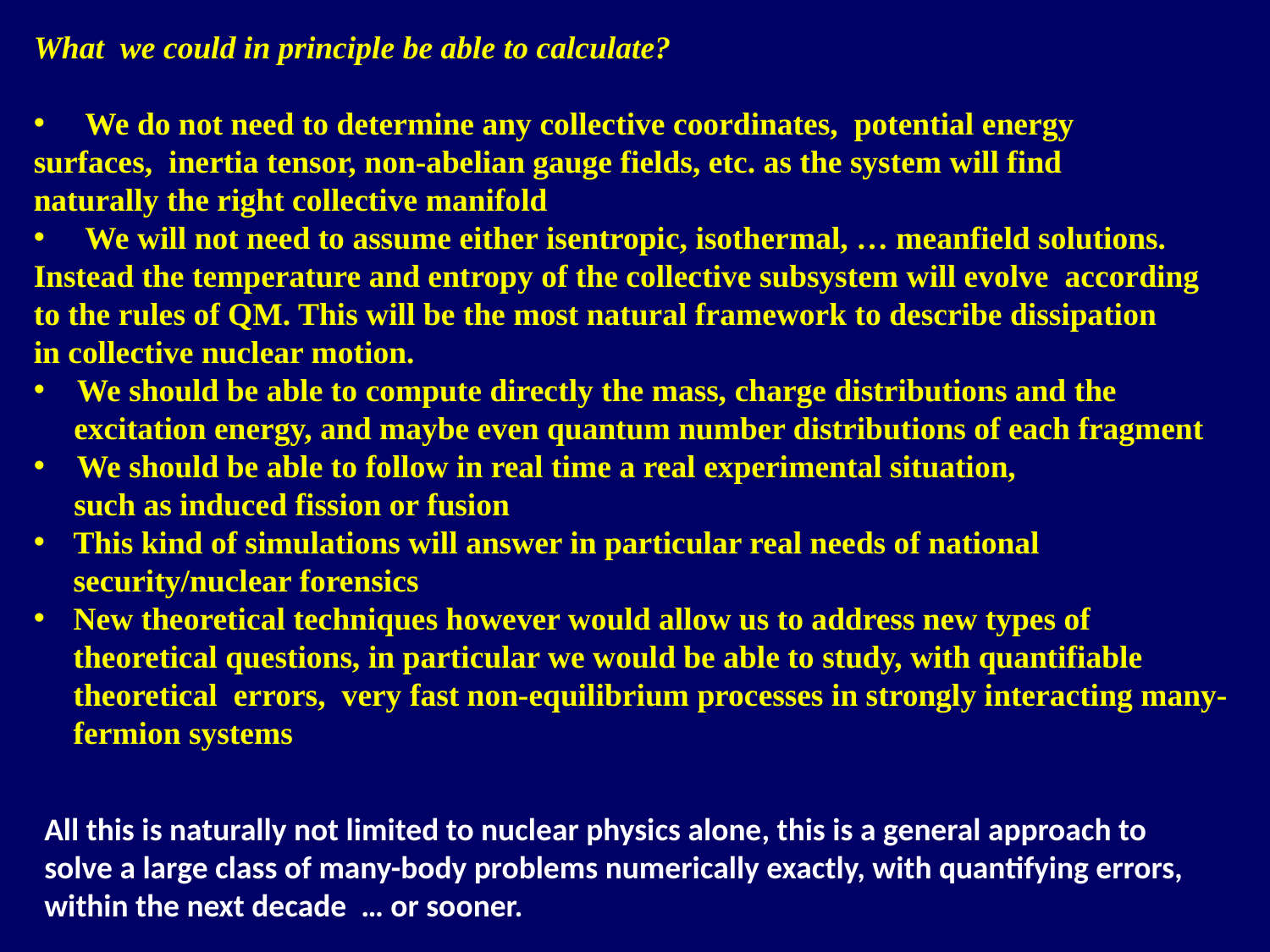

What  we could in principle be able to calculate?

     We do not need to determine any collective coordinates,  potential energy
surfaces,  inertia tensor, non-abelian gauge fields, etc. as the system will find
naturally the right collective manifold
     We will not need to assume either isentropic, isothermal, … meanfield solutions.
Instead the temperature and entropy of the collective subsystem will evolve  according
to the rules of QM. This will be the most natural framework to describe dissipation
in collective nuclear motion.
    We should be able to compute directly the mass, charge distributions and the
     excitation energy, and maybe even quantum number distributions of each fragment
    We should be able to follow in real time a real experimental situation,
     such as induced fission or fusion
This kind of simulations will answer in particular real needs of national security/nuclear forensics
New theoretical techniques however would allow us to address new types of theoretical questions, in particular we would be able to study, with quantifiable theoretical  errors,  very fast non-equilibrium processes in strongly interacting many-fermion systems
All this is naturally not limited to nuclear physics alone, this is a general approach to solve a large class of many-body problems numerically exactly, with quantifying errors, within the next decade  … or sooner.